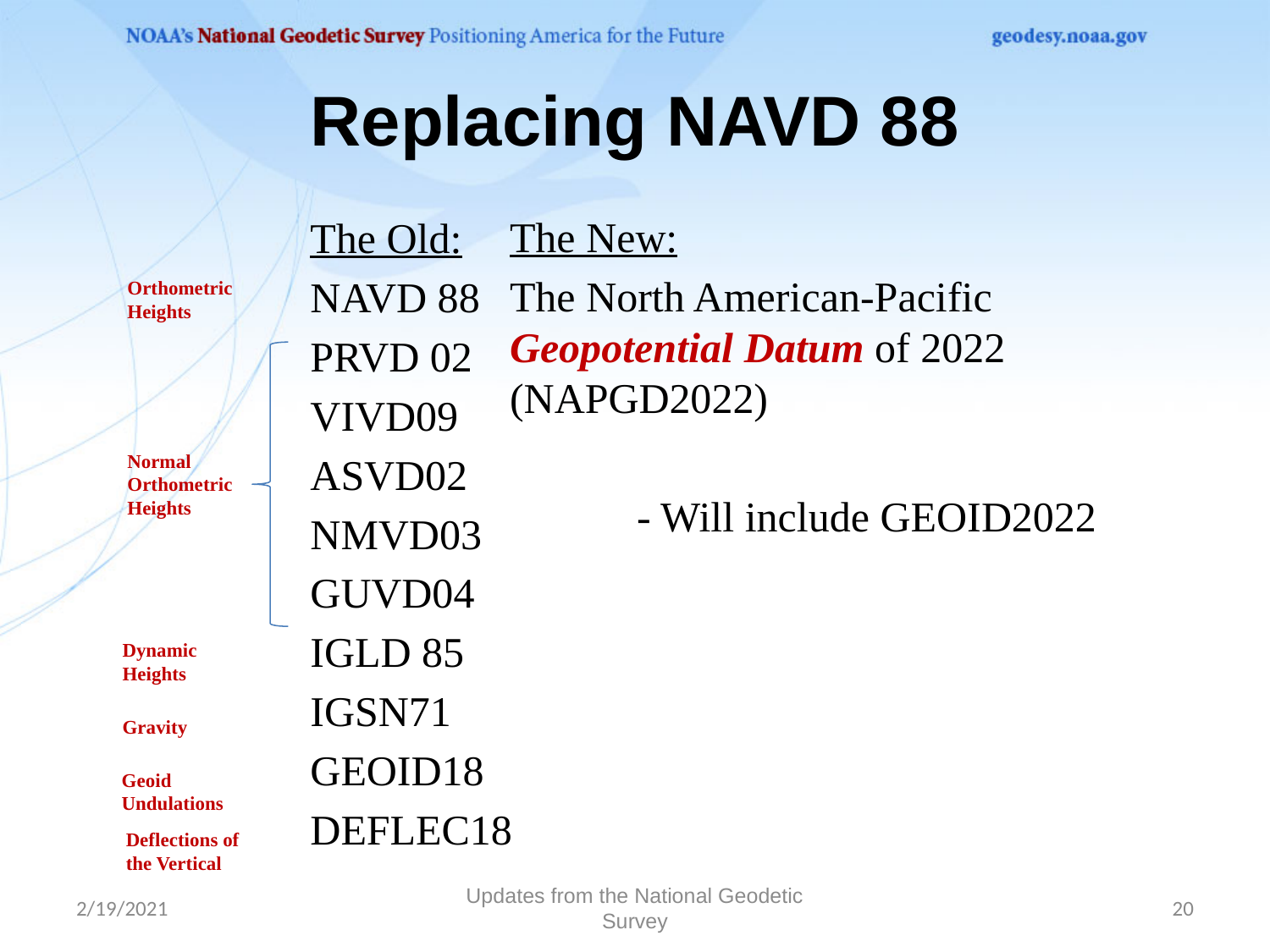

# Replacing NAVD 88
The New:
The North American-Pacific
Geopotential Datum of 2022
(NAPGD2022)

	- Will include GEOID2022

The Old:
NAVD 88
PRVD 02
VIVD09
ASVD02
NMVD03
GUVD04
IGLD 85
IGSN71
GEOID18
DEFLEC18

Orthometric
Heights

Normal
Orthometric
Heights
Dynamic
Heights
Gravity
Geoid
Undulations
Deflections of
the Vertical
2/19/2021
Updates from the National Geodetic Survey
20